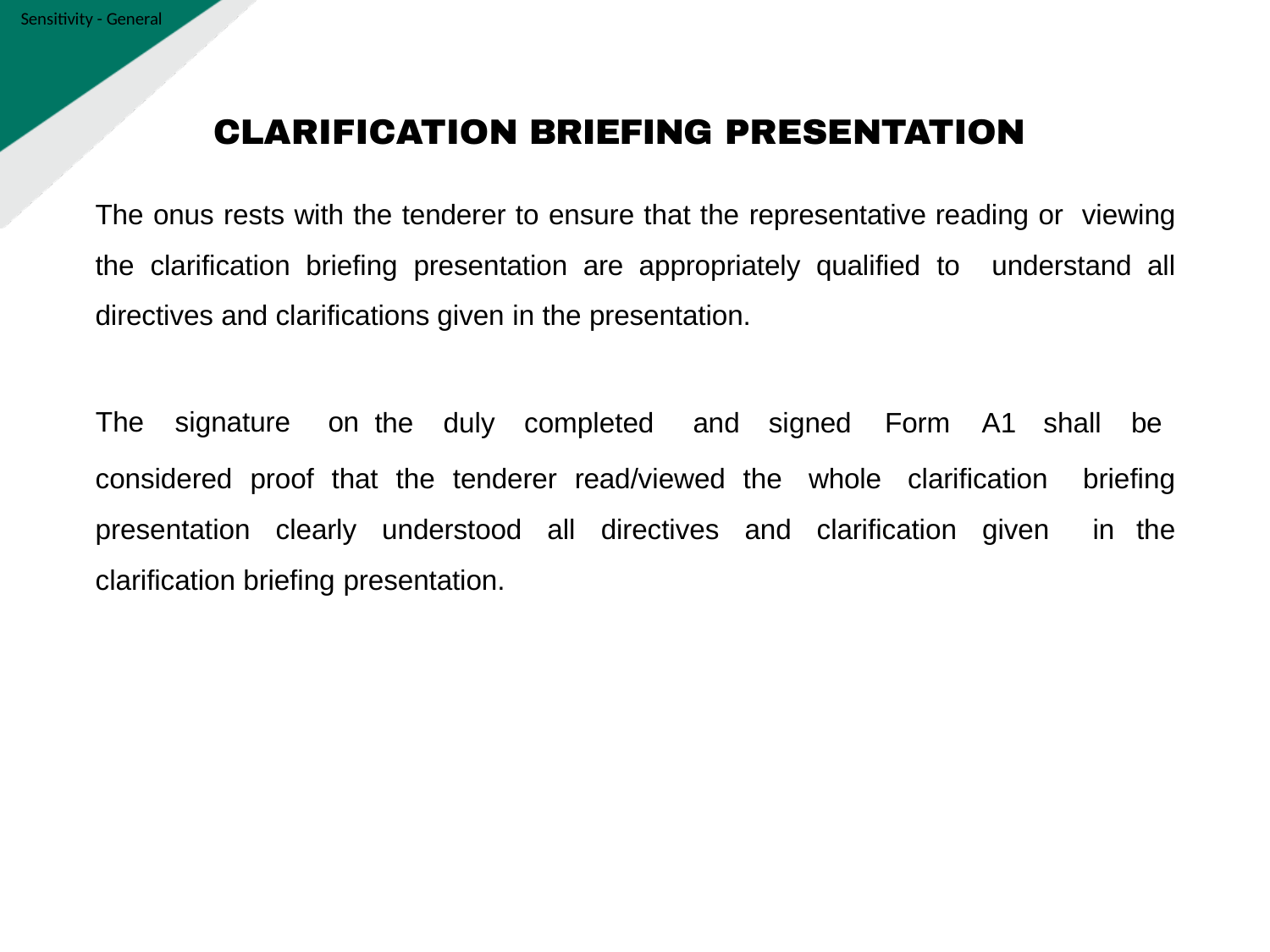

CLARIFICATION BRIEFING PRESENTATION
The onus rests with the tenderer to ensure that the representative reading or  viewing the clarification briefing presentation are appropriately qualified to  understand all directives and clarifications given in the presentation.
The	signature	on
the	duly	completed	and	signed	Form	A1	shall	be
considered proof that the tenderer read/viewed the whole clarification  briefing presentation clearly understood all directives and clarification given  in the clarification briefing presentation.